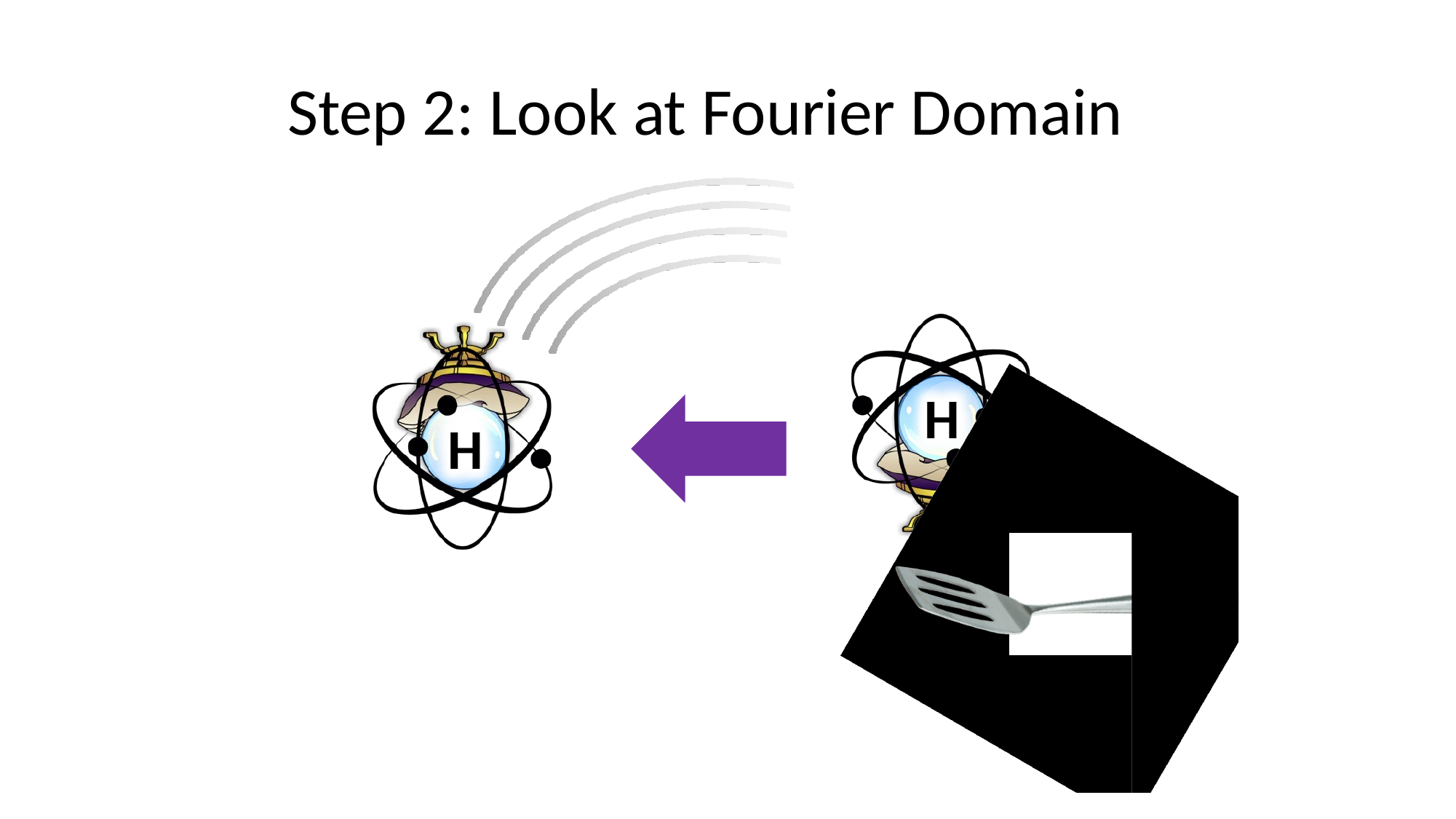

# Step 2: Look at Fourier Domain

H

Ĥ